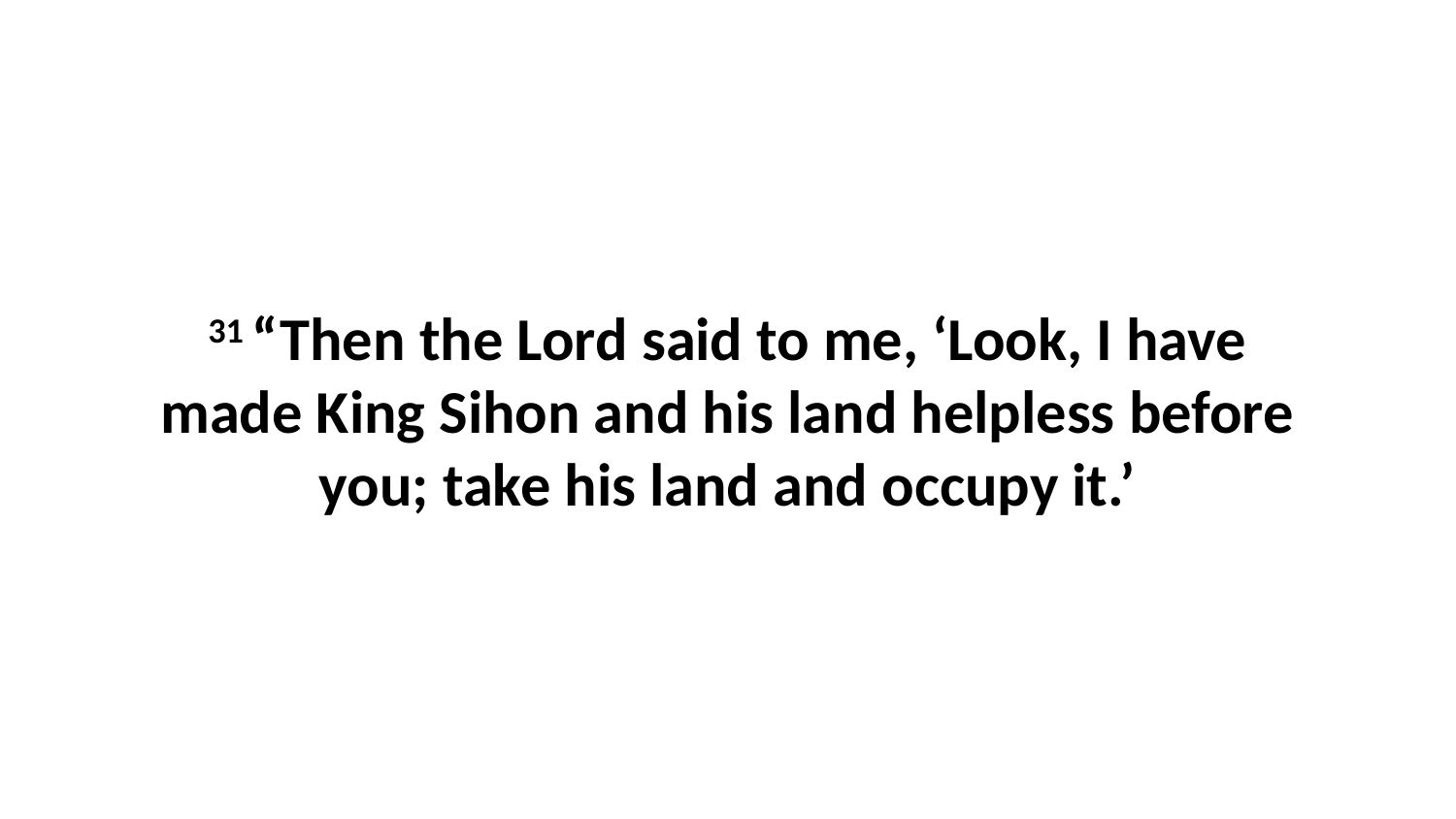

31 “Then the Lord said to me, ‘Look, I have made King Sihon and his land helpless before you; take his land and occupy it.’